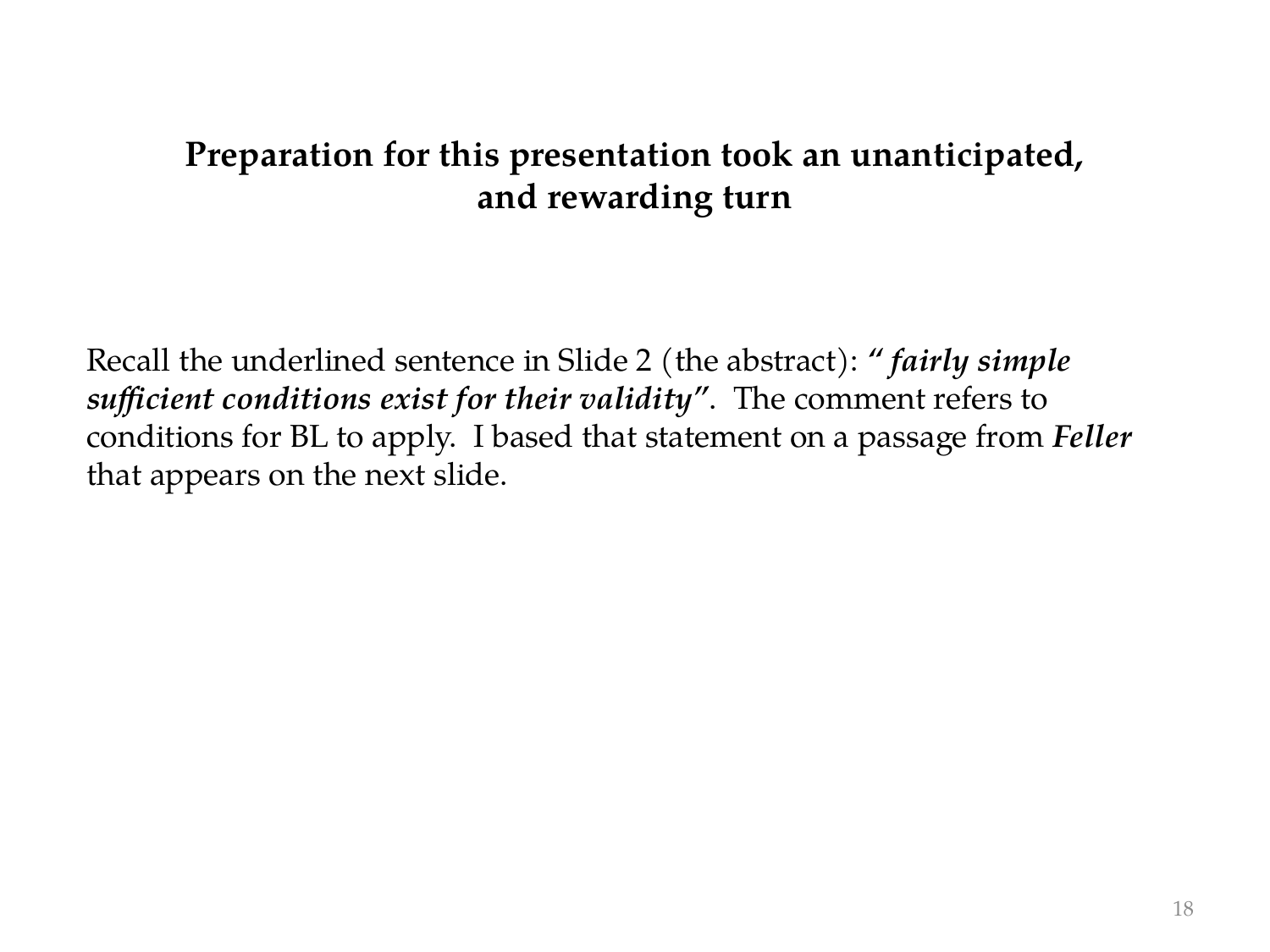

Preparation for this presentation took an unanticipated, and rewarding turn
Recall the underlined sentence in Slide 2 (the abstract): “ fairly simple sufficient conditions exist for their validity”.  The comment refers to conditions for BL to apply.  I based that statement on a passage from Feller that appears on the next slide.

18